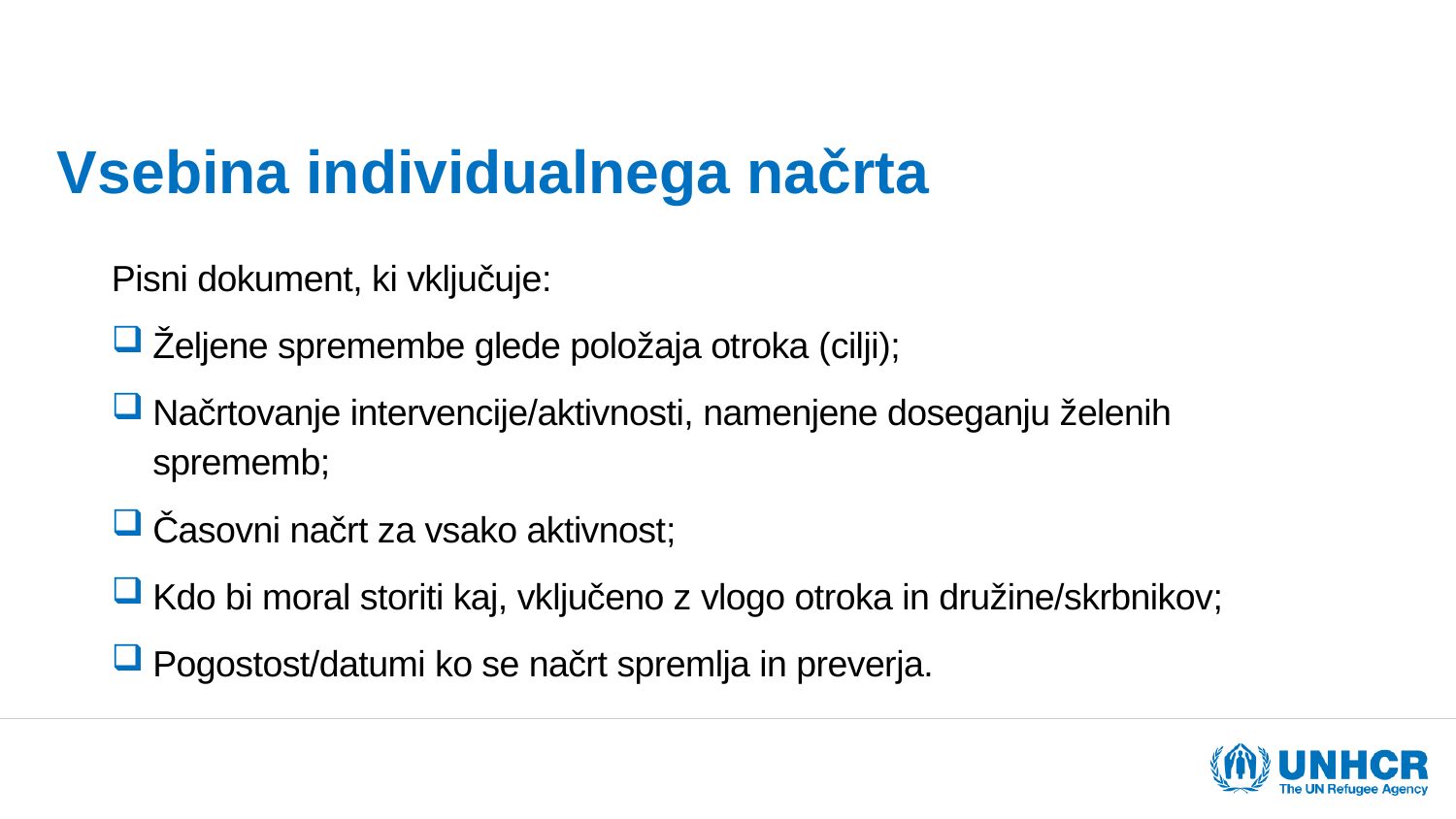

Vsebina individualnega načrta
Pisni dokument, ki vključuje:
Željene spremembe glede položaja otroka (cilji);
Načrtovanje intervencije/aktivnosti, namenjene doseganju želenih sprememb;
Časovni načrt za vsako aktivnost;
Kdo bi moral storiti kaj, vključeno z vlogo otroka in družine/skrbnikov;
Pogostost/datumi ko se načrt spremlja in preverja.